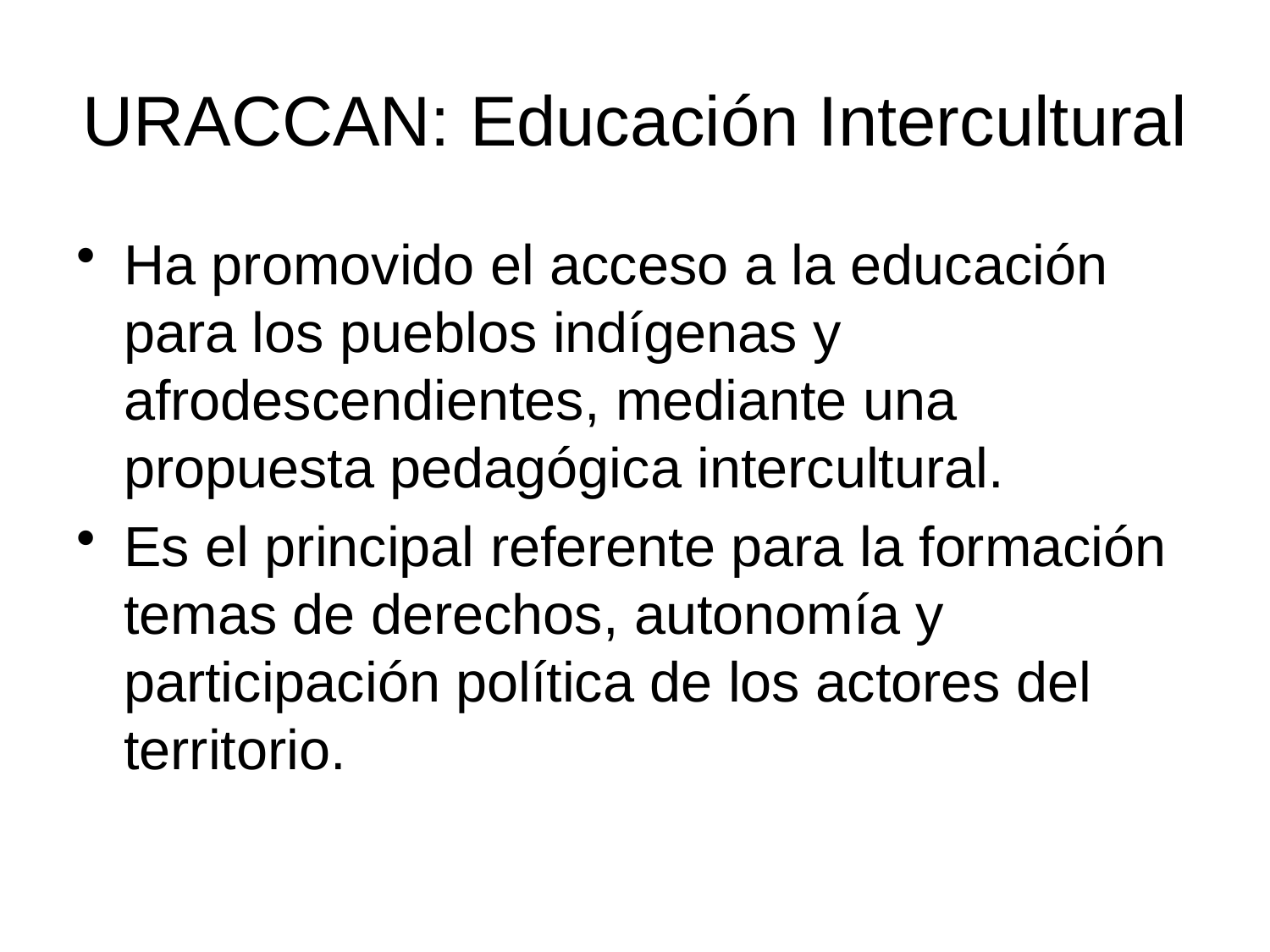

# URACCAN: Educación Intercultural
Ha promovido el acceso a la educación para los pueblos indígenas y afrodescendientes, mediante una propuesta pedagógica intercultural.
Es el principal referente para la formación temas de derechos, autonomía y participación política de los actores del territorio.